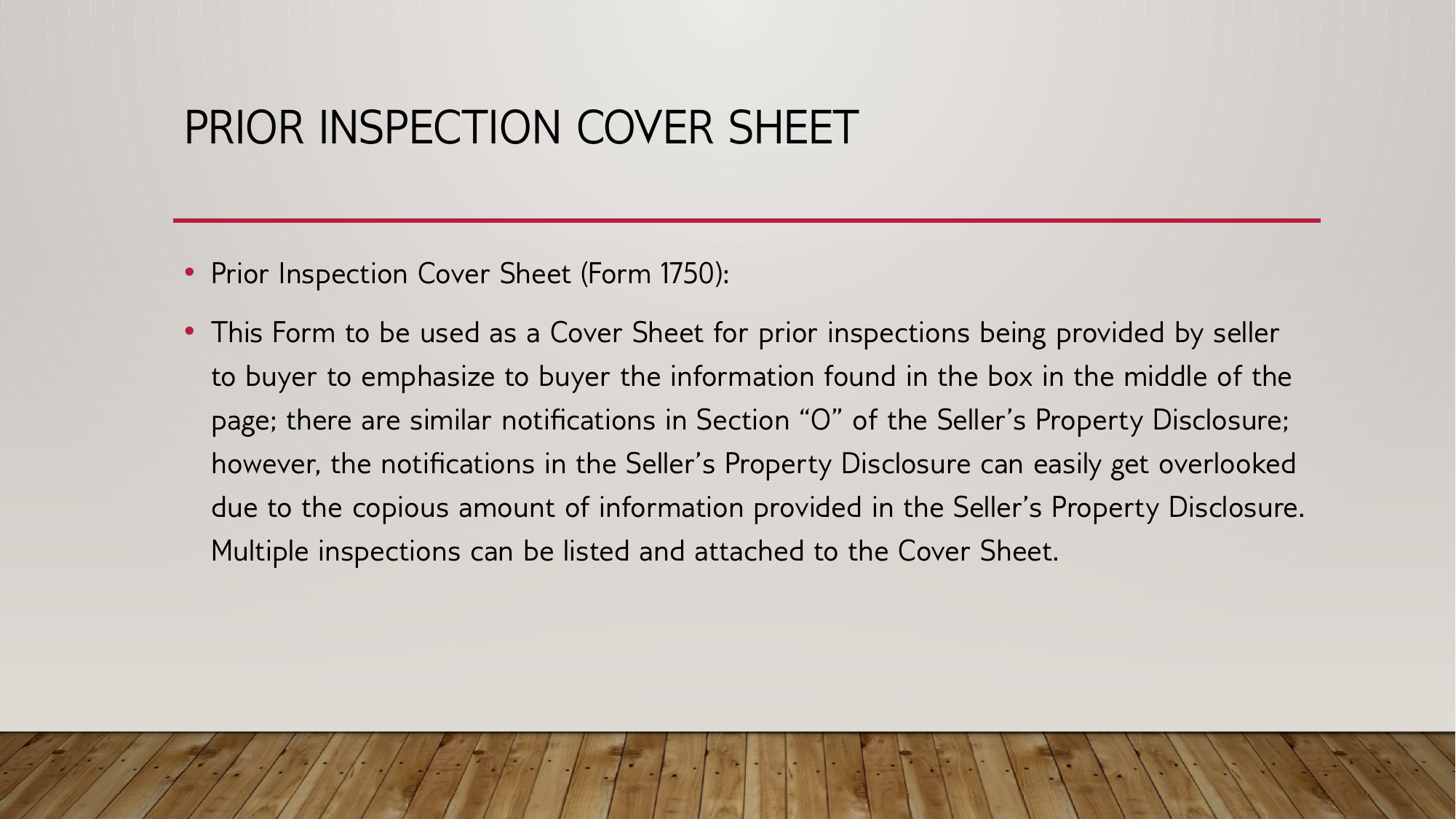

# Prior inspection cover sheet
Prior Inspection Cover Sheet (Form 1750):
This Form to be used as a Cover Sheet for prior inspections being provided by seller to buyer to emphasize to buyer the information found in the box in the middle of the page; there are similar notifications in Section “O” of the Seller’s Property Disclosure; however, the notifications in the Seller’s Property Disclosure can easily get overlooked due to the copious amount of information provided in the Seller’s Property Disclosure. Multiple inspections can be listed and attached to the Cover Sheet.